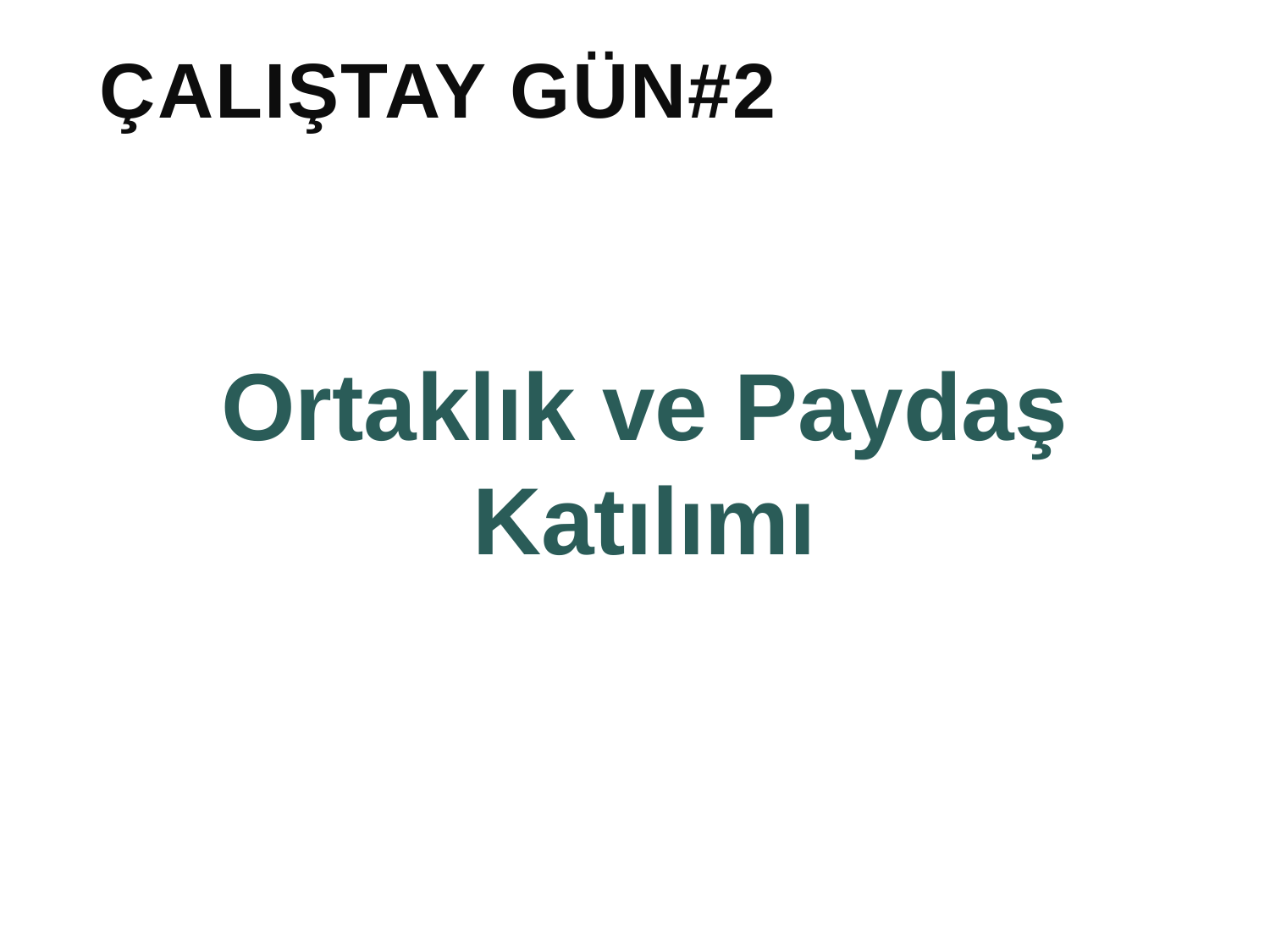

# Çalıştay Gün#2
Ortaklık ve Paydaş Katılımı